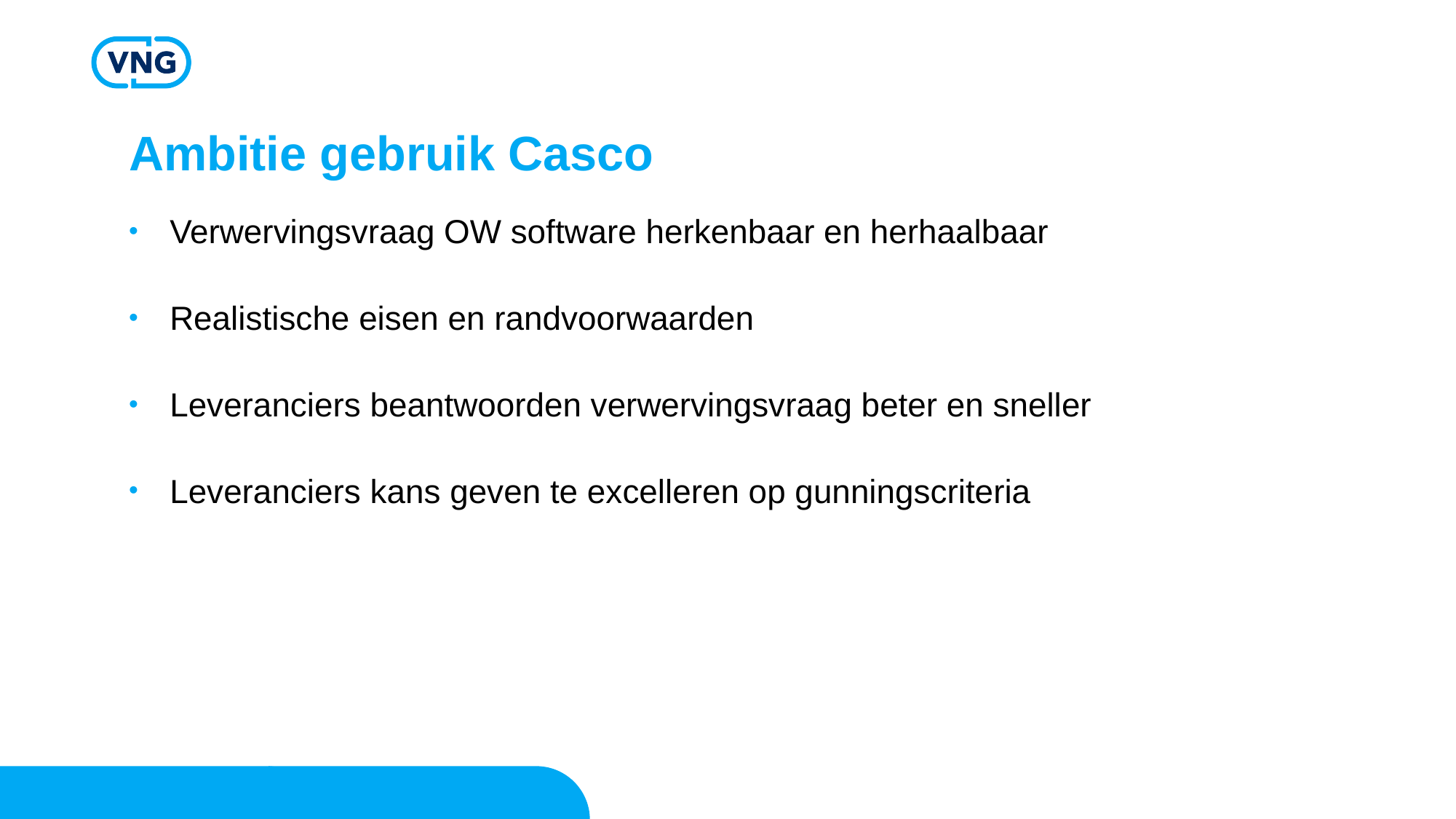

# Ambitie gebruik Casco
Verwervingsvraag OW software herkenbaar en herhaalbaar

Realistische eisen en randvoorwaarden

Leveranciers beantwoorden verwervingsvraag beter en sneller

Leveranciers kans geven te excelleren op gunningscriteria